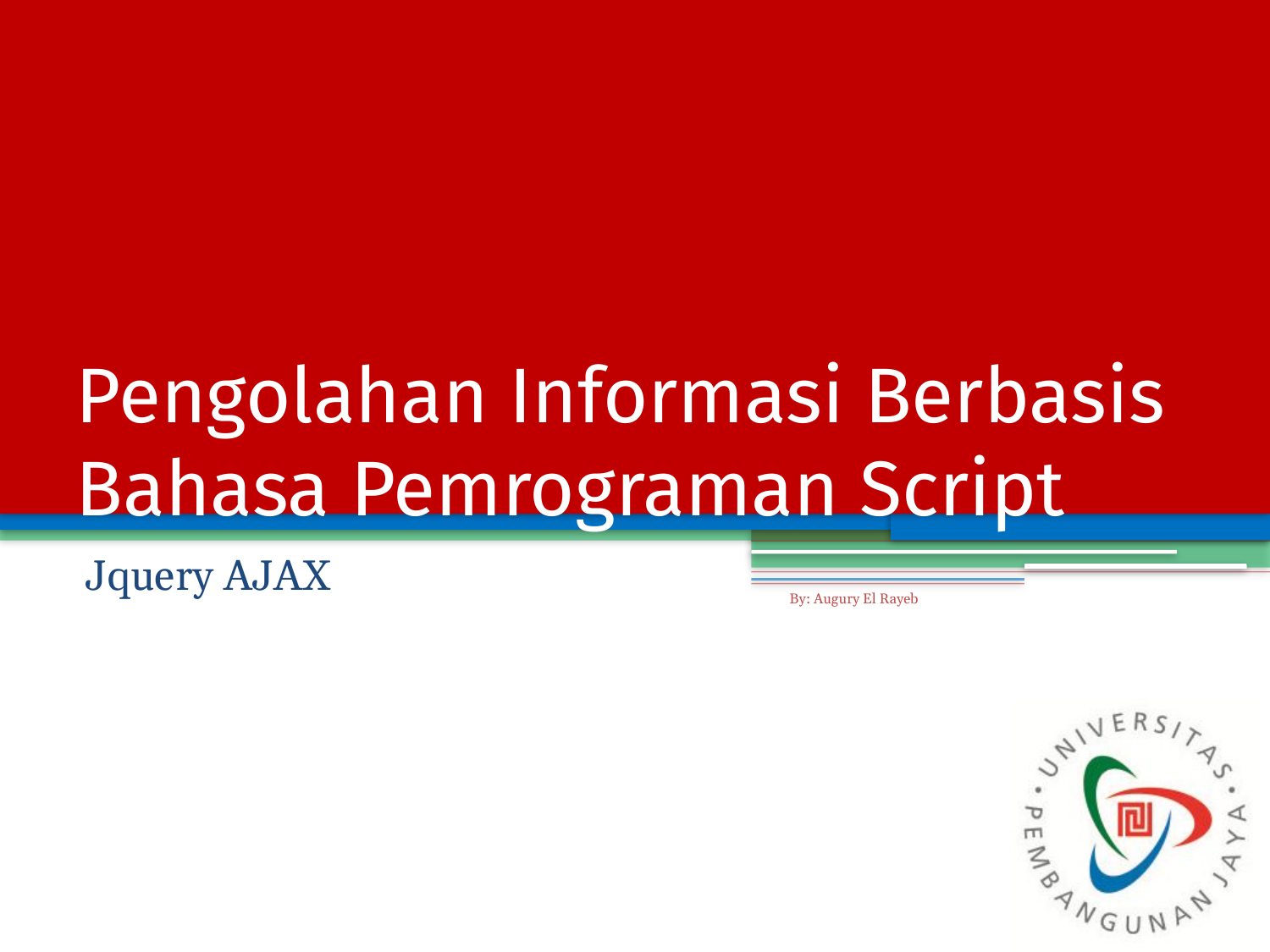

# Pengolahan Informasi Berbasis Bahasa Pemrograman Script
Jquery AJAX
By: Augury El Rayeb